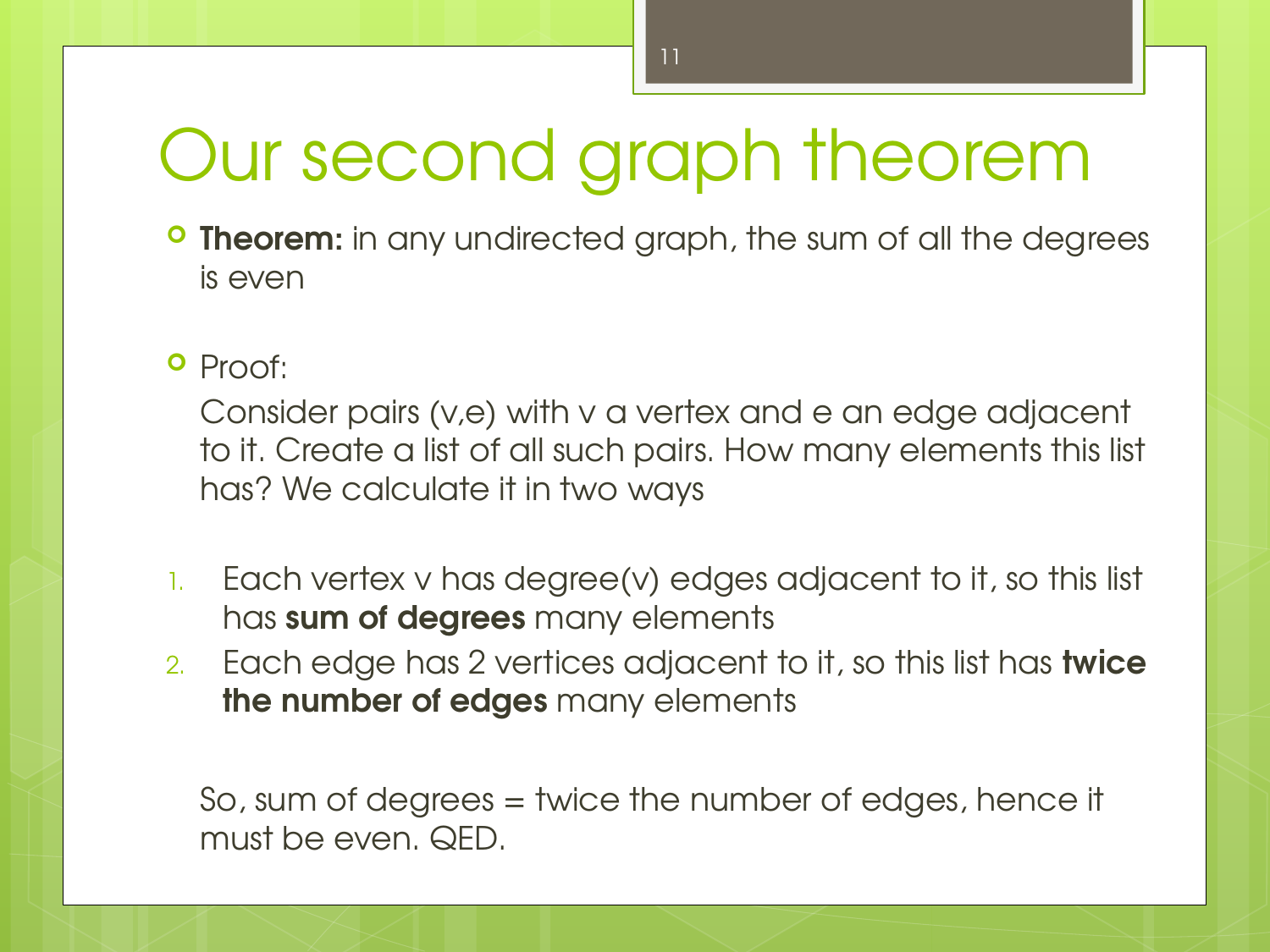

11
# Our second graph theorem
Theorem: in any undirected graph, the sum of all the degrees is even

Proof:
	Consider pairs (v,e) with v a vertex and e an edge adjacent to it. Create a list of all such pairs. How many elements this list has? We calculate it in two ways

Each vertex v has degree(v) edges adjacent to it, so this list has sum of degrees many elements
Each edge has 2 vertices adjacent to it, so this list has twice the number of edges many elements

	So, sum of degrees = twice the number of edges, hence it must be even. QED.